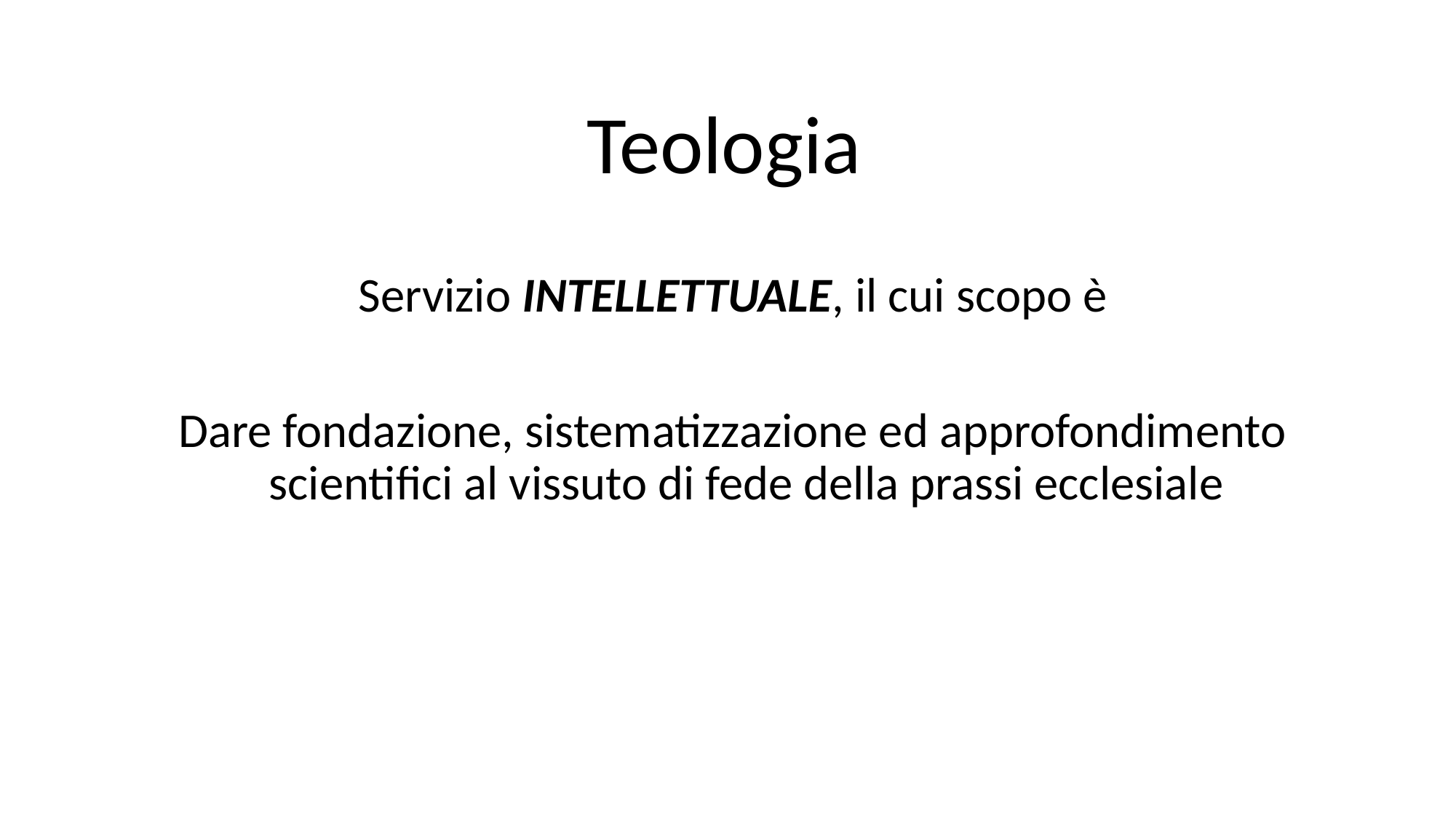

# Teologia
Servizio INTELLETTUALE, il cui scopo è

Dare fondazione, sistematizzazione ed approfondimento scientifici al vissuto di fede della prassi ecclesiale